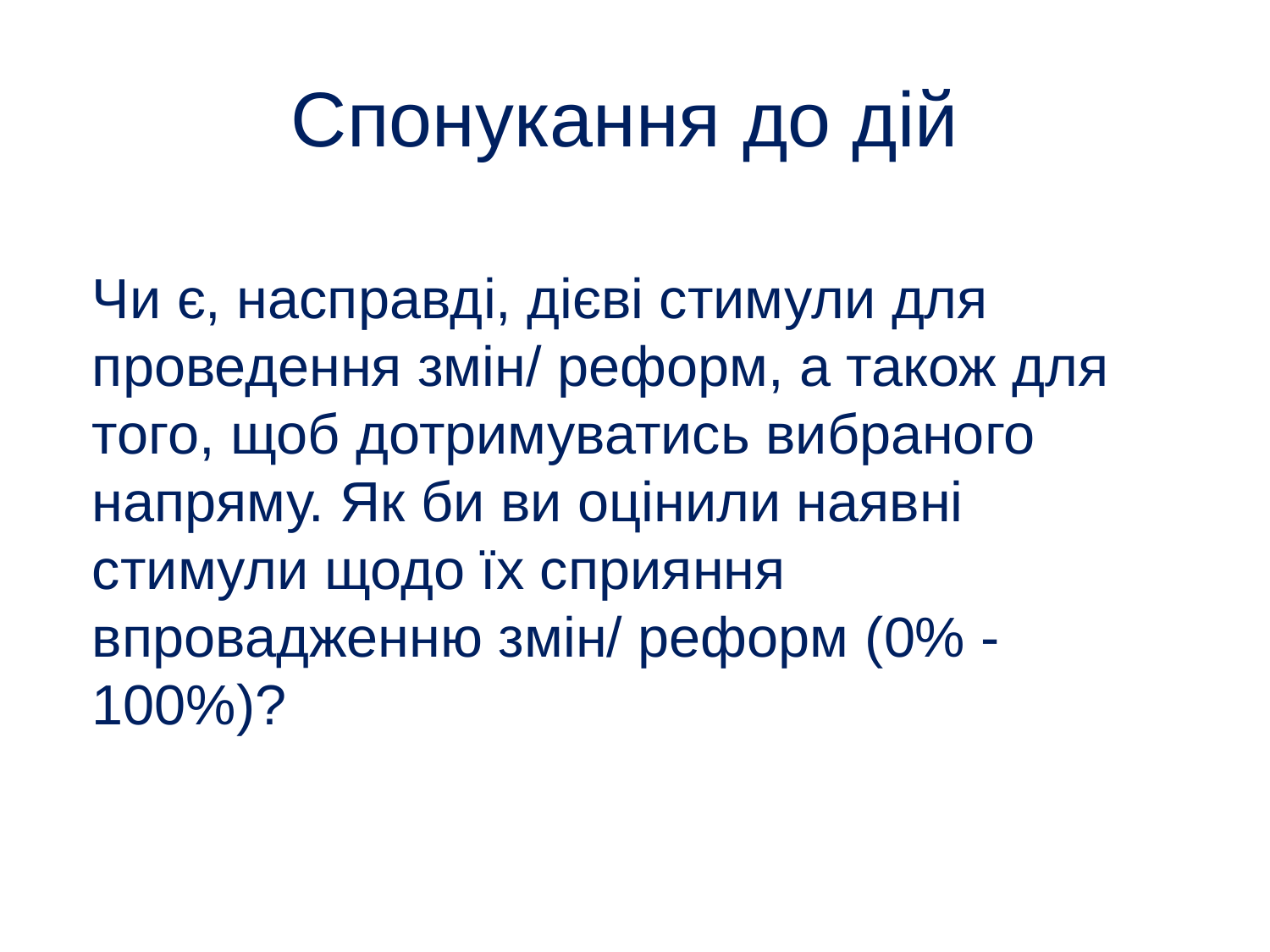

Спонукання до дій
Чи є, насправді, дієві стимули для проведення змін/ реформ, а також для того, щоб дотримуватись вибраного напряму. Як би ви оцінили наявні стимули щодо їх сприяння впровадженню змін/ реформ (0% - 100%)?